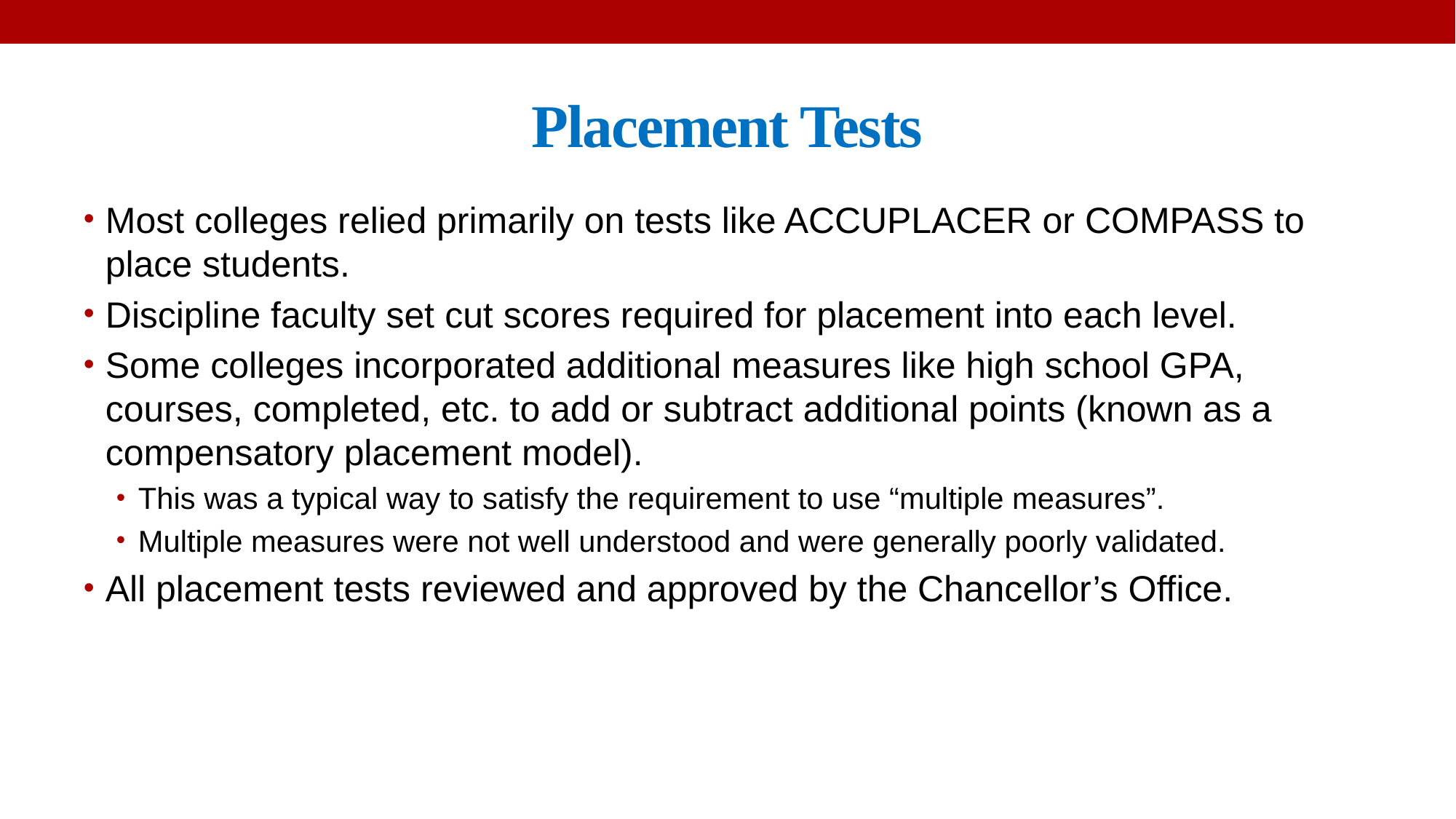

# Placement Tests
Most colleges relied primarily on tests like ACCUPLACER or COMPASS to place students.
Discipline faculty set cut scores required for placement into each level.
Some colleges incorporated additional measures like high school GPA, courses, completed, etc. to add or subtract additional points (known as a compensatory placement model).
This was a typical way to satisfy the requirement to use “multiple measures”.
Multiple measures were not well understood and were generally poorly validated.
All placement tests reviewed and approved by the Chancellor’s Office.